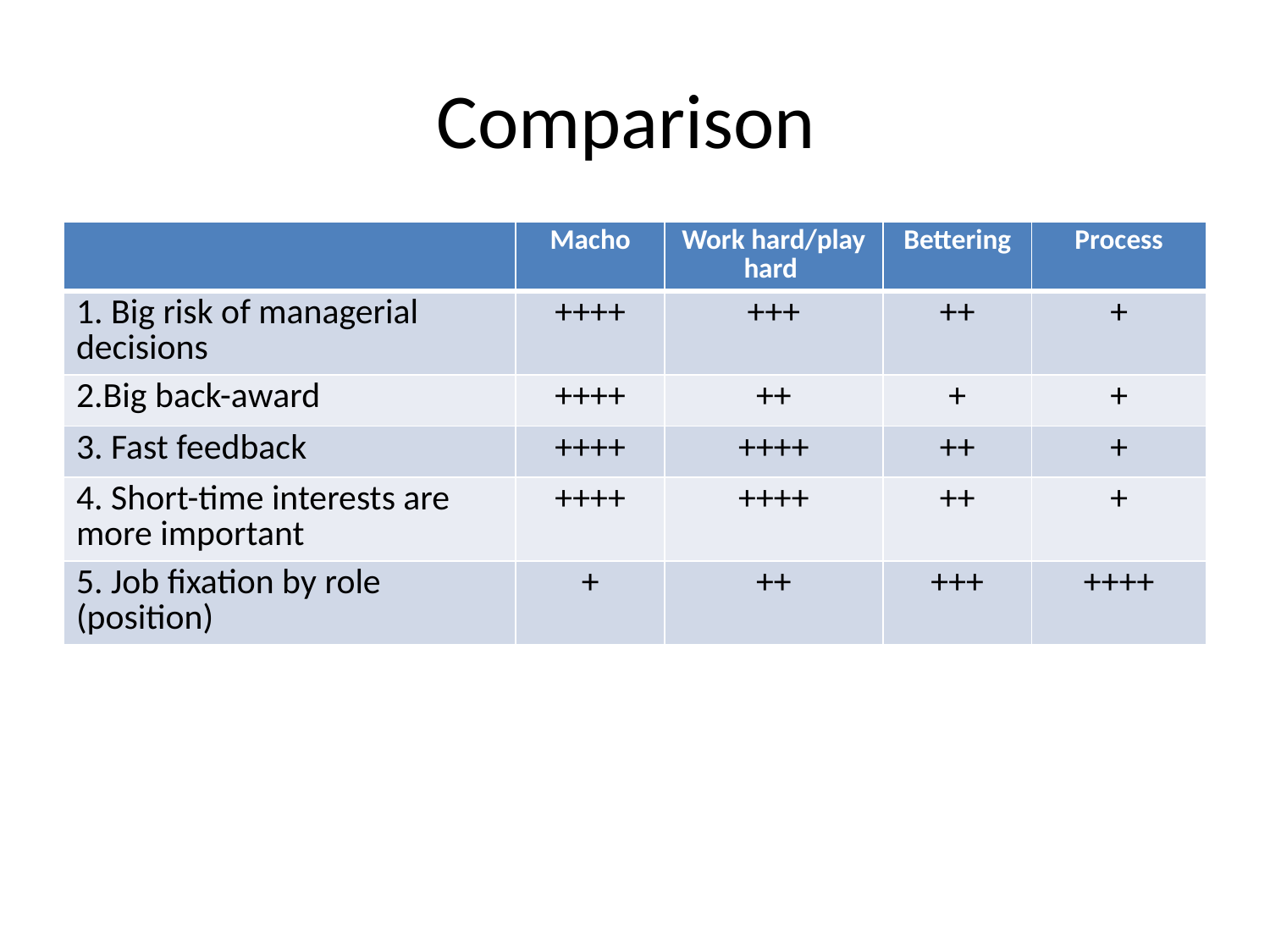

# Comparison
|  | Macho | Work hard/play hard | Bettering | Process |
| --- | --- | --- | --- | --- |
| 1. Big risk of managerial decisions | ++++ | +++ | ++ | + |
| 2.Big back-award | ++++ | ++ | + | + |
| 3. Fast feedback | ++++ | ++++ | ++ | + |
| 4. Short-time interests are more important | ++++ | ++++ | ++ | + |
| 5. Job fixation by role (position) | + | ++ | +++ | ++++ |